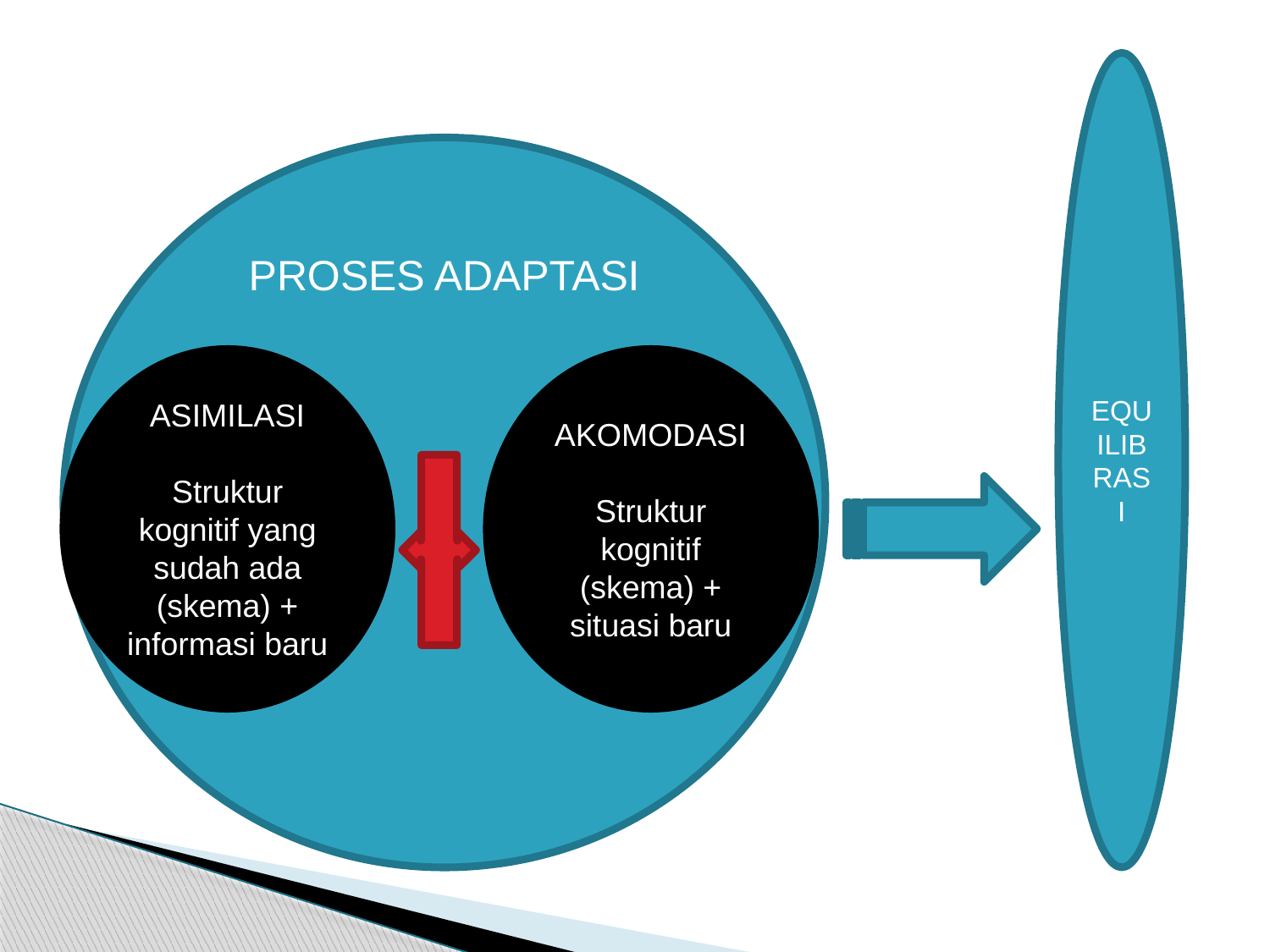

#
EQUILIBRASI

PROSES ADAPTASI

ASIMILASI

Struktur kognitif yang sudah ada (skema) +
informasi baru
AKOMODASI

Struktur kognitif (skema) + situasi baru